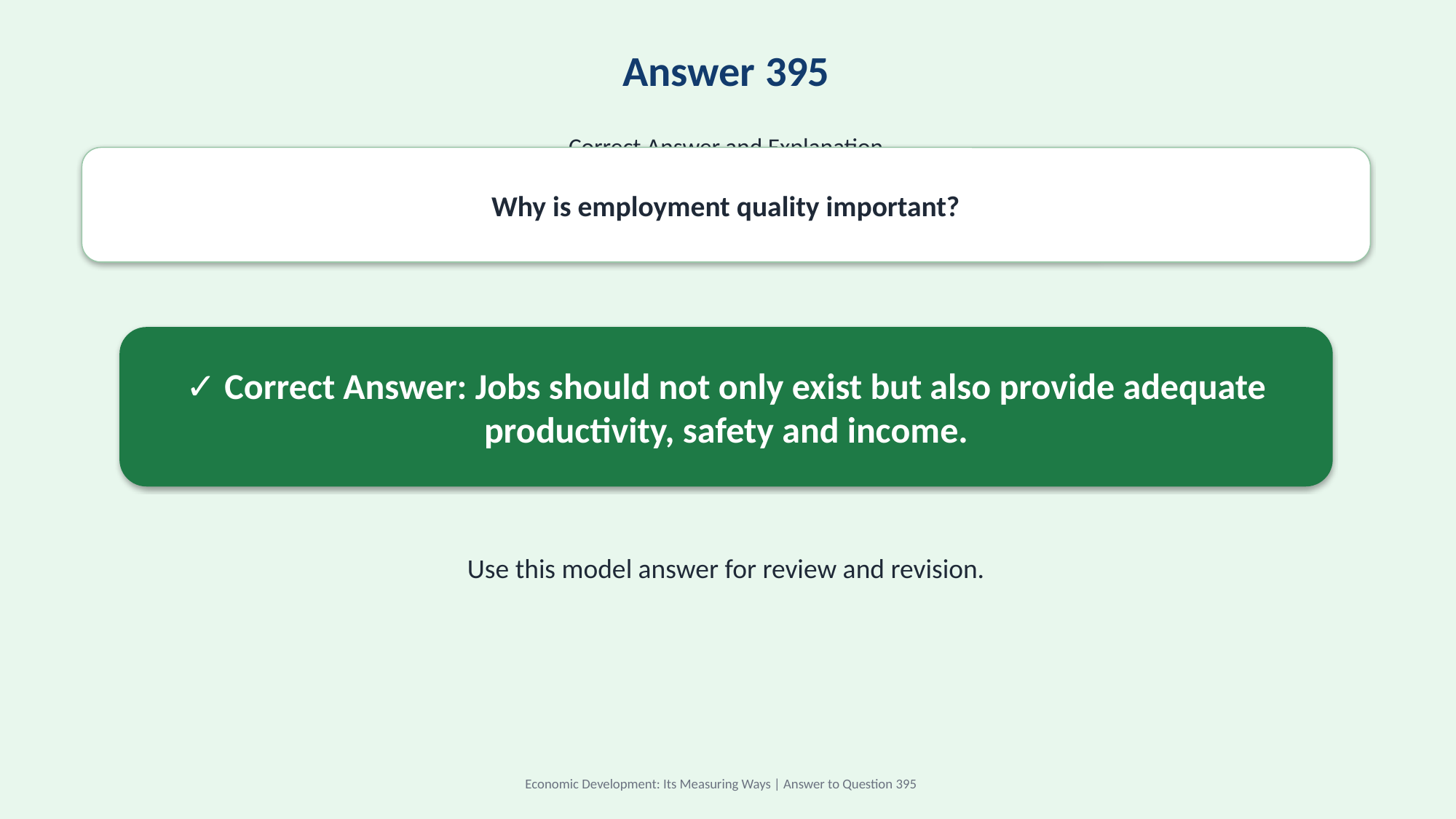

Answer 395
Correct Answer and Explanation
Why is employment quality important?
✓ Correct Answer: Jobs should not only exist but also provide adequate productivity, safety and income.
Use this model answer for review and revision.
Economic Development: Its Measuring Ways | Answer to Question 395